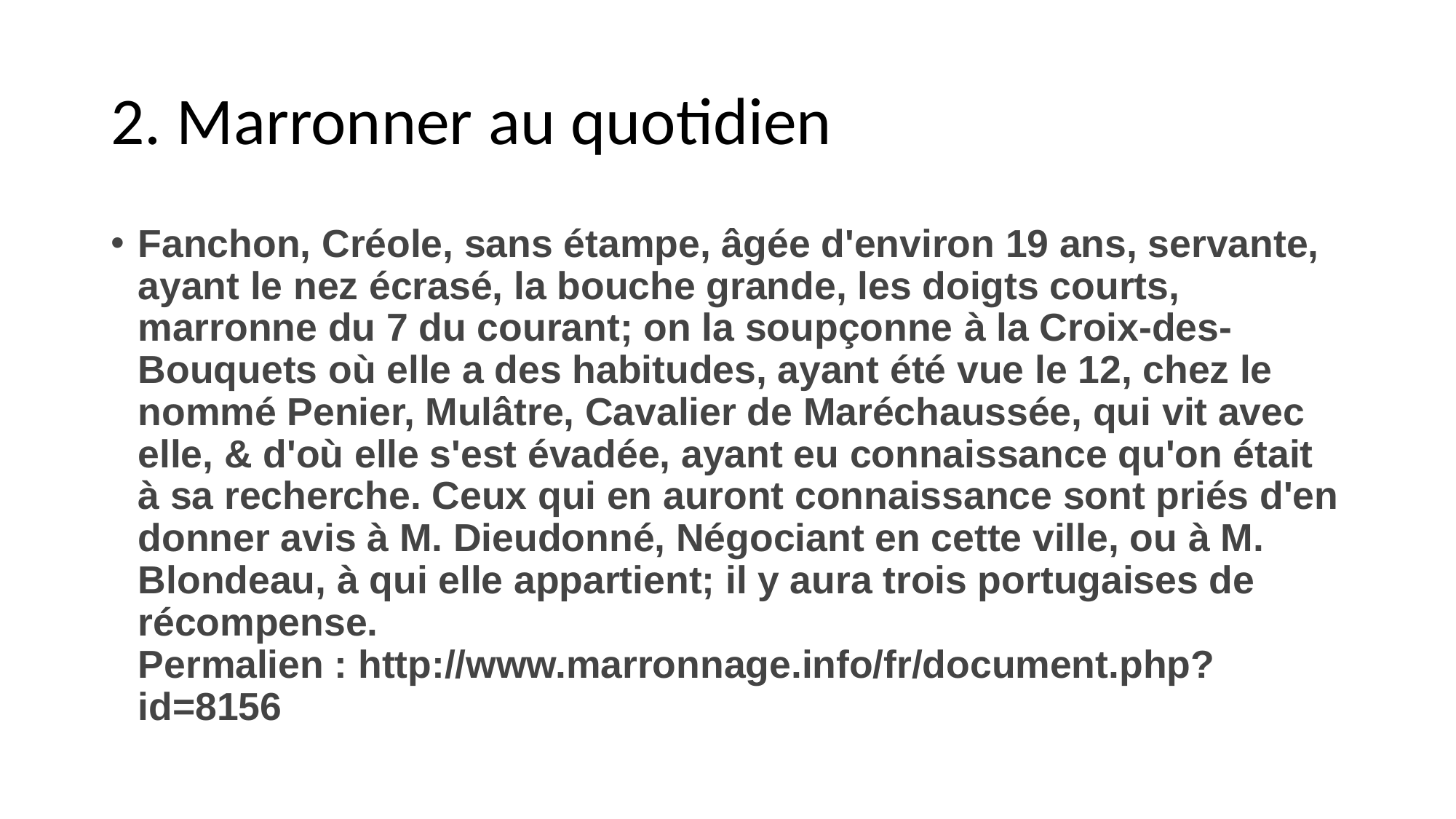

# 2. Marronner au quotidien
Fanchon, Créole, sans étampe, âgée d'environ 19 ans, servante, ayant le nez écrasé, la bouche grande, les doigts courts, marronne du 7 du courant; on la soupçonne à la Croix-des-Bouquets où elle a des habitudes, ayant été vue le 12, chez le nommé Penier, Mulâtre, Cavalier de Maréchaussée, qui vit avec elle, & d'où elle s'est évadée, ayant eu connaissance qu'on était à sa recherche. Ceux qui en auront connaissance sont priés d'en donner avis à M. Dieudonné, Négociant en cette ville, ou à M. Blondeau, à qui elle appartient; il y aura trois portugaises de récompense.
Permalien : http://www.marronnage.info/fr/document.php?id=8156